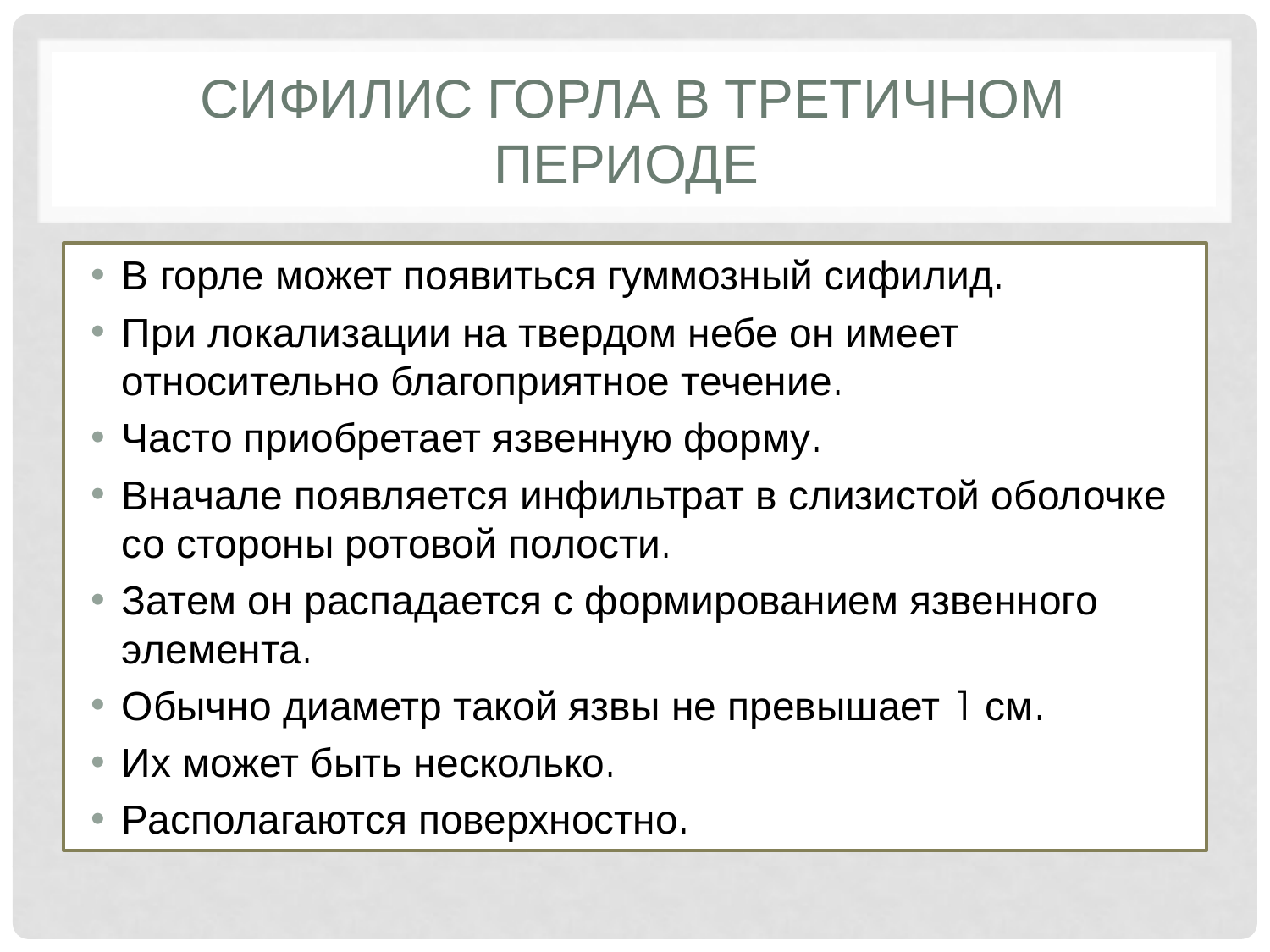

# Сифилис горла в третичном периоде
В горле может появиться гуммозный сифилид.
При локализации на твердом небе он имеет относительно благоприятное течение.
Часто приобретает язвенную форму.
Вначале появляется инфильтрат в слизистой оболочке со стороны ротовой полости.
Затем он распадается с формированием язвенного элемента.
Обычно диаметр такой язвы не превышает 1 см.
Их может быть несколько.
Располагаются поверхностно.